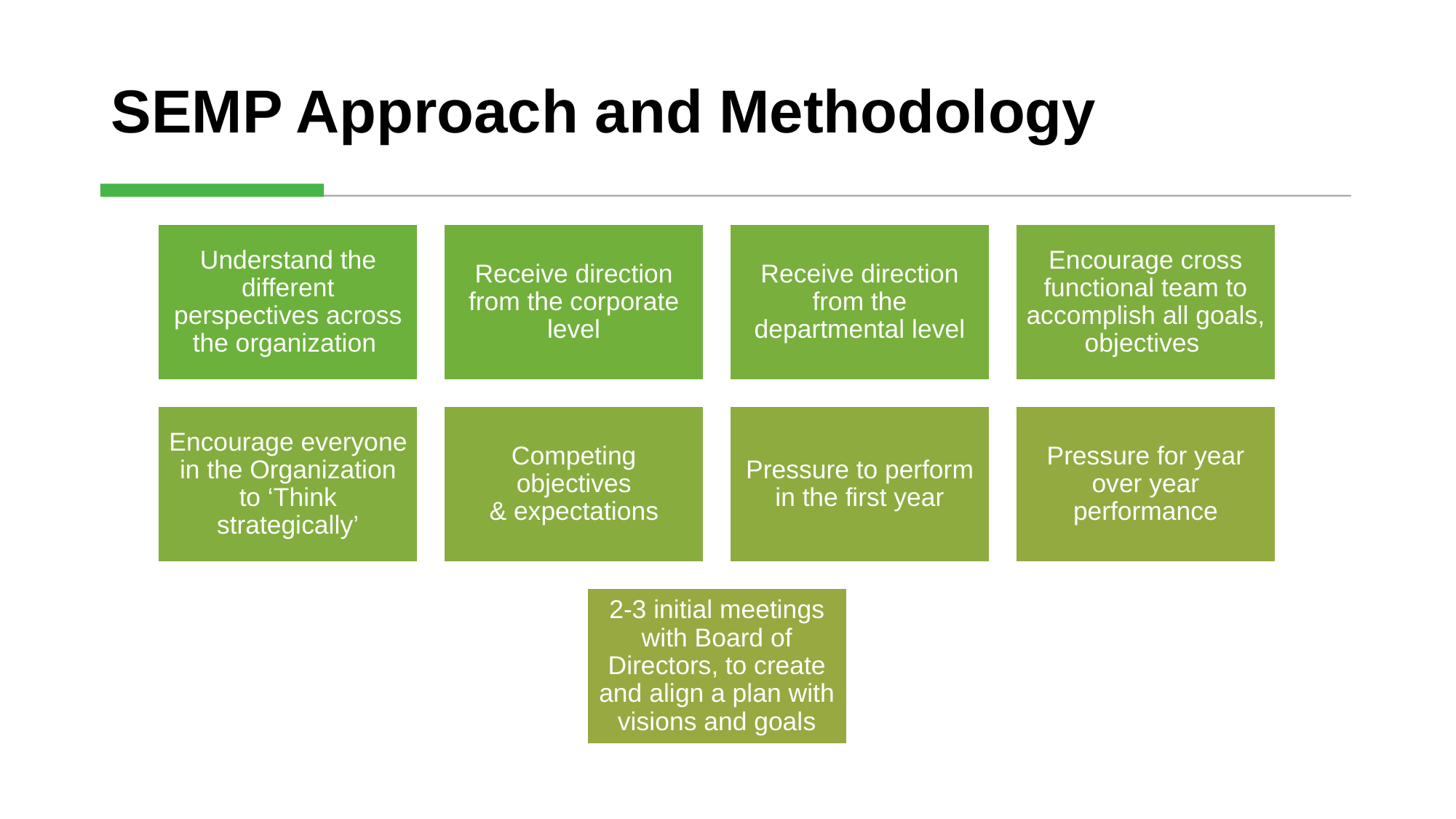

# SEMP Approach and Methodology

Understand the different perspectives across the organization
Receive direction from the corporate level
Receive direction from the departmental level
Encourage cross functional team to accomplish all goals, objectives
Encourage everyone in the Organization to ‘Think strategically’
Competing objectives & expectations
Pressure to perform in the first year
Pressure for year over year performance
2-3 initial meetings with Board of Directors, to create and align a plan with visions and goals